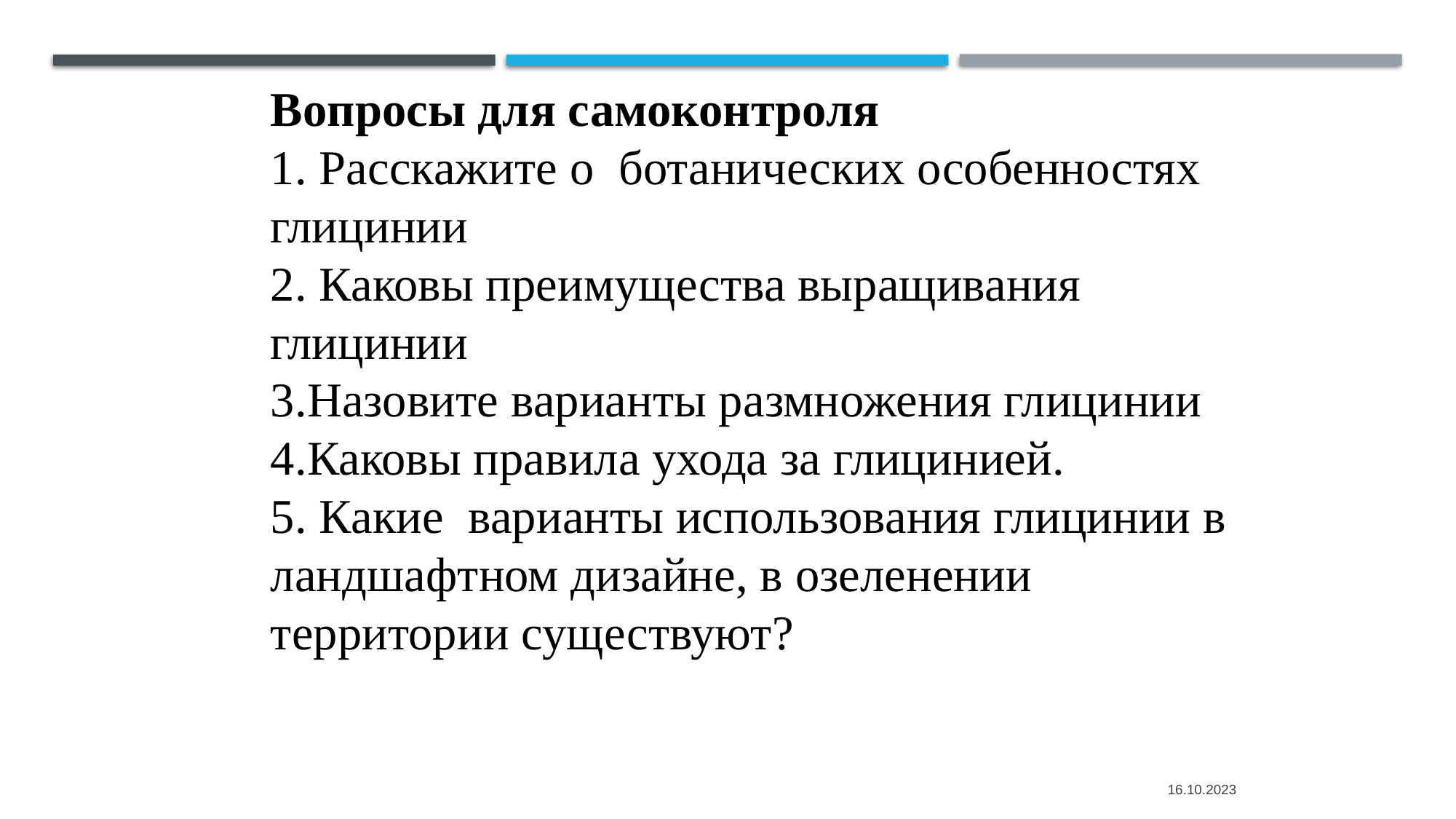

Вопросы для самоконтроля
1. Расскажите о  ботанических особенностях глицинии
2. Каковы преимущества выращивания глицинии
3.Назовите варианты размножения глицинии
4.Каковы правила ухода за глицинией.
5. Какие  варианты использования глицинии в ландшафтном дизайне, в озеленении территории существуют?
16.10.2023